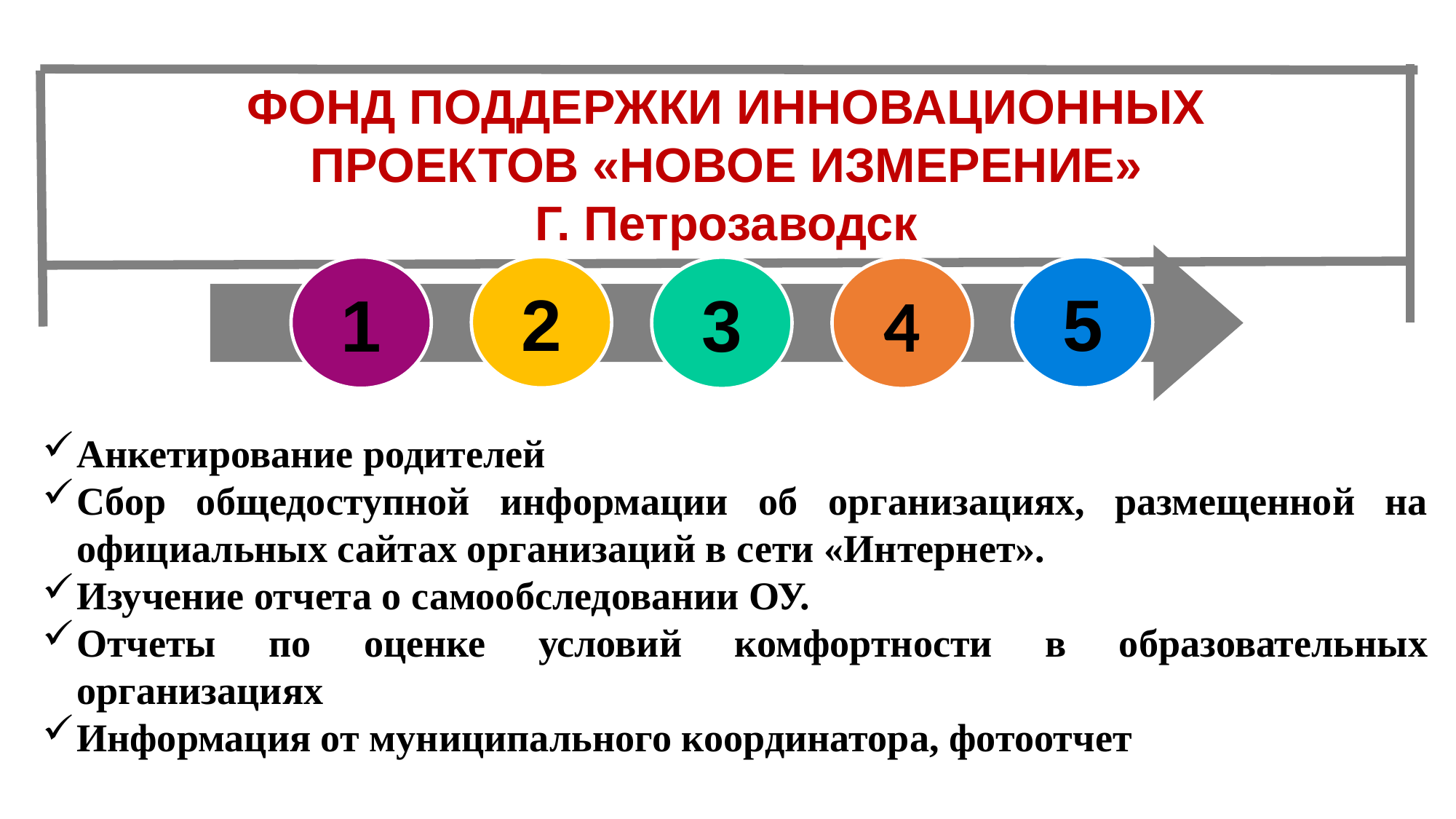

ФОНД ПОДДЕРЖКИ ИННОВАЦИОННЫХ ПРОЕКТОВ «НОВОЕ ИЗМЕРЕНИЕ»
Г. Петрозаводск

2
5
1
4
3
Анкетирование родителей
Сбор общедоступной информации об организациях, размещенной на официальных сайтах организаций в сети «Интернет».
Изучение отчета о самообследовании ОУ.
Отчеты по оценке условий комфортности в образовательных организациях
Информация от муниципального координатора, фотоотчет